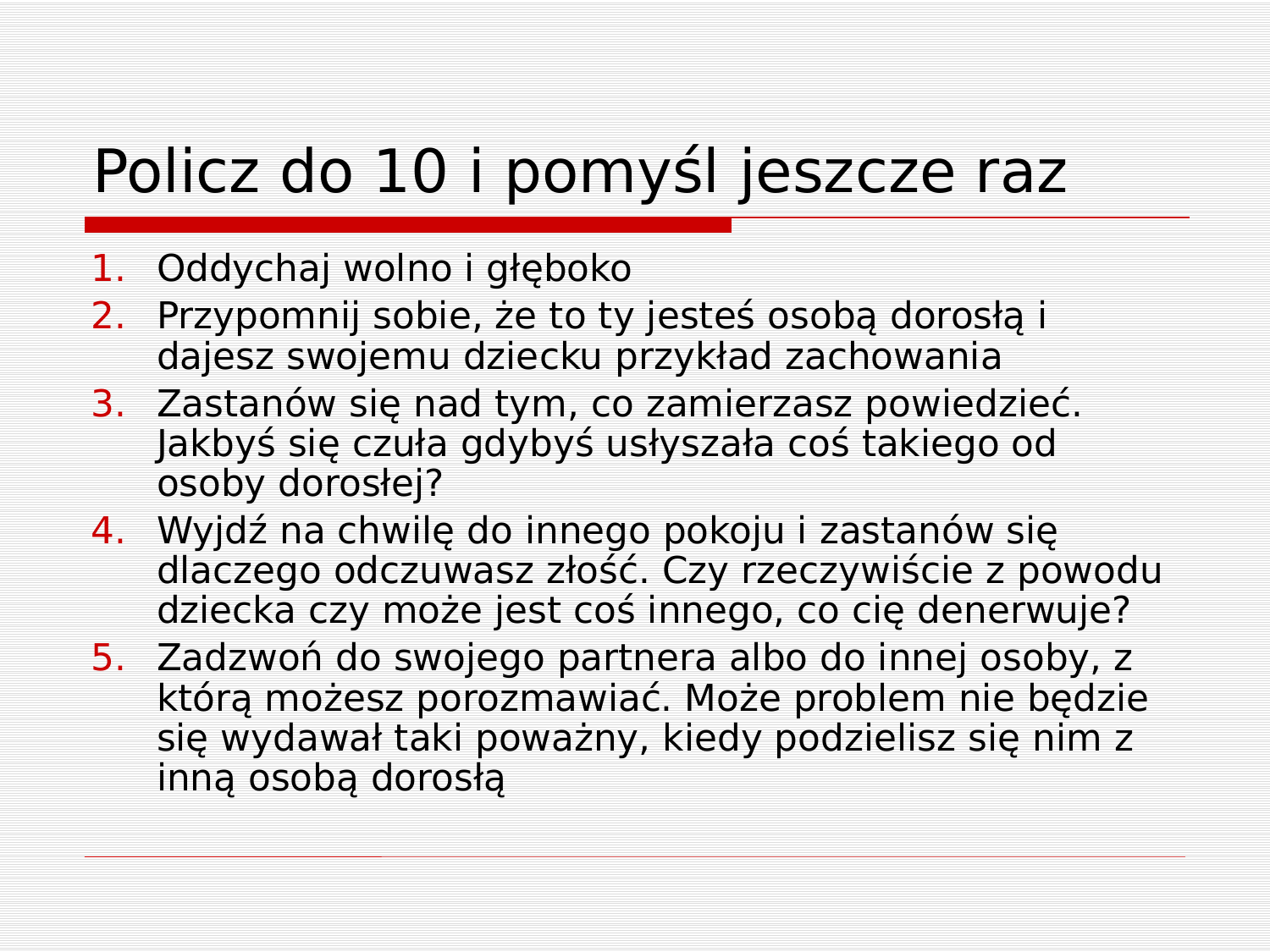

# Policz do 10 i pomyśl jeszcze raz
Oddychaj wolno i głęboko
Przypomnij sobie, że to ty jesteś osobą dorosłą i dajesz swojemu dziecku przykład zachowania
Zastanów się nad tym, co zamierzasz powiedzieć. Jakbyś się czuła gdybyś usłyszała coś takiego od osoby dorosłej?
Wyjdź na chwilę do innego pokoju i zastanów się dlaczego odczuwasz złość. Czy rzeczywiście z powodu dziecka czy może jest coś innego, co cię denerwuje?
Zadzwoń do swojego partnera albo do innej osoby, z którą możesz porozmawiać. Może problem nie będzie się wydawał taki poważny, kiedy podzielisz się nim z inną osobą dorosłą